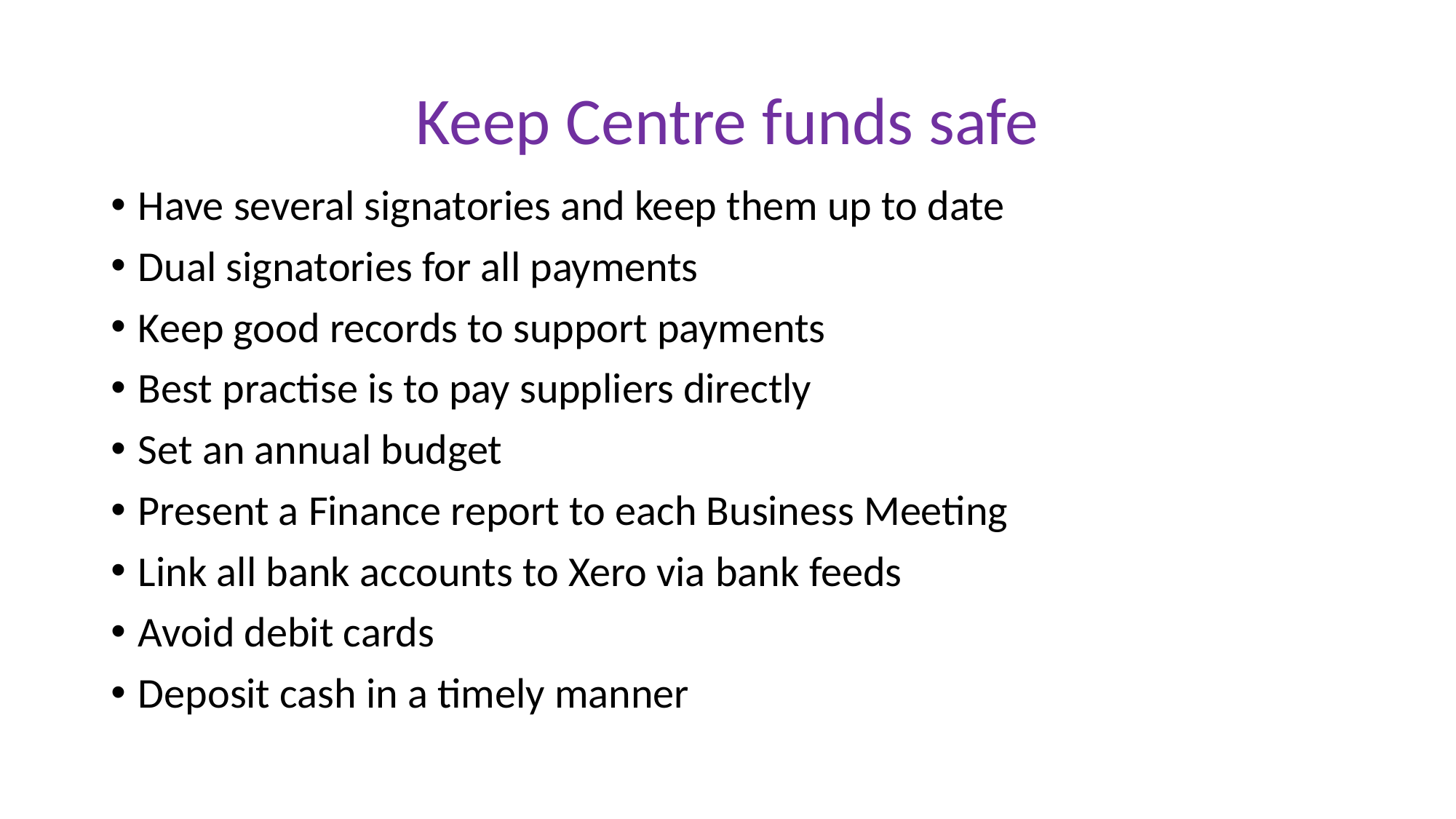

# Keep Centre funds safe
Have several signatories and keep them up to date
Dual signatories for all payments
Keep good records to support payments
Best practise is to pay suppliers directly
Set an annual budget
Present a Finance report to each Business Meeting
Link all bank accounts to Xero via bank feeds
Avoid debit cards
Deposit cash in a timely manner